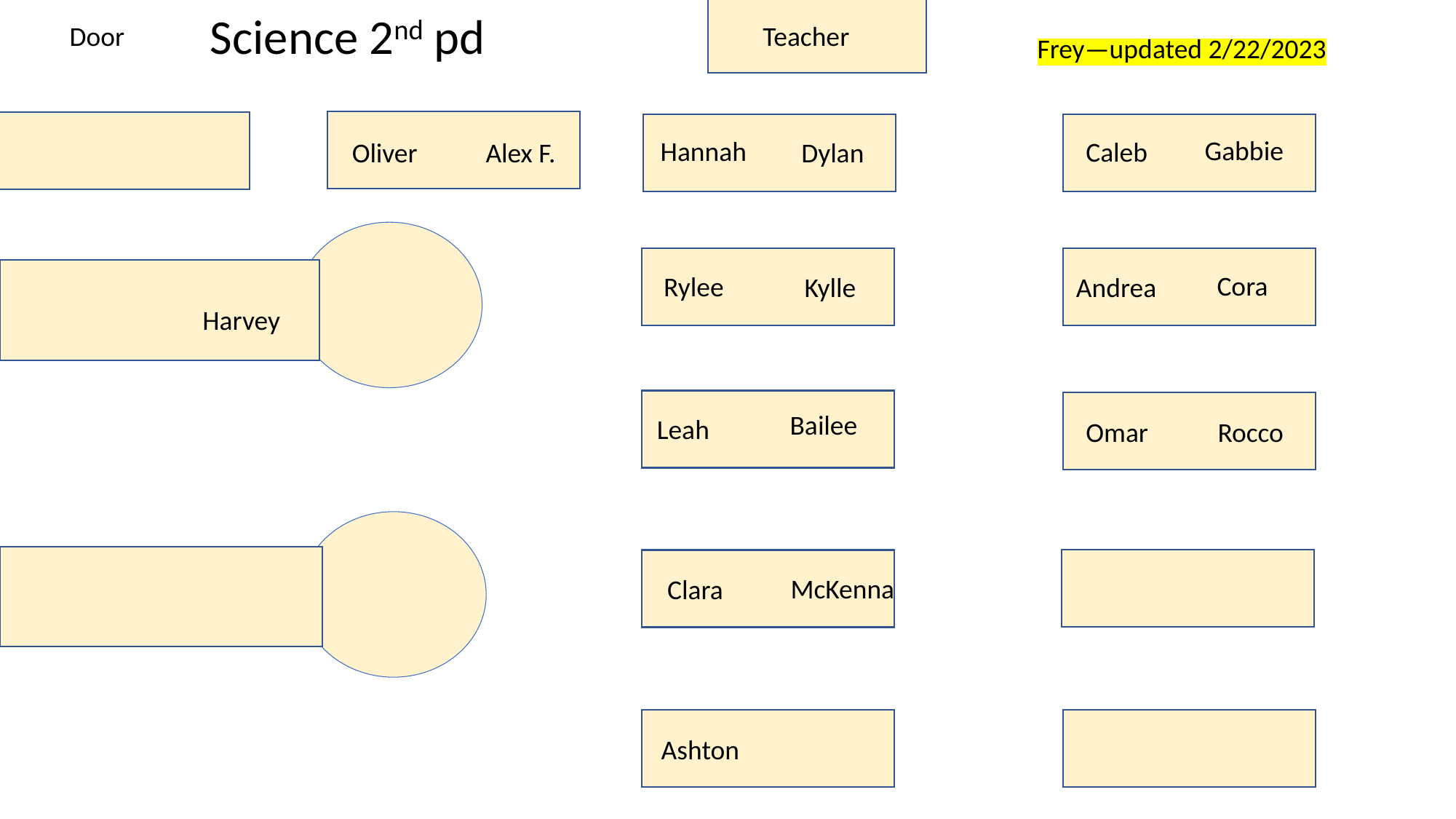

Science 2nd pd
Teacher
Door

Frey—updated 2/22/2023

Gabbie
Hannah
Caleb
Oliver
Dylan
Alex F.

Cora
Rylee
Andrea
Kylle
Harvey

Bailee
Leah
Omar
Rocco

McKenna
Clara

Ashton